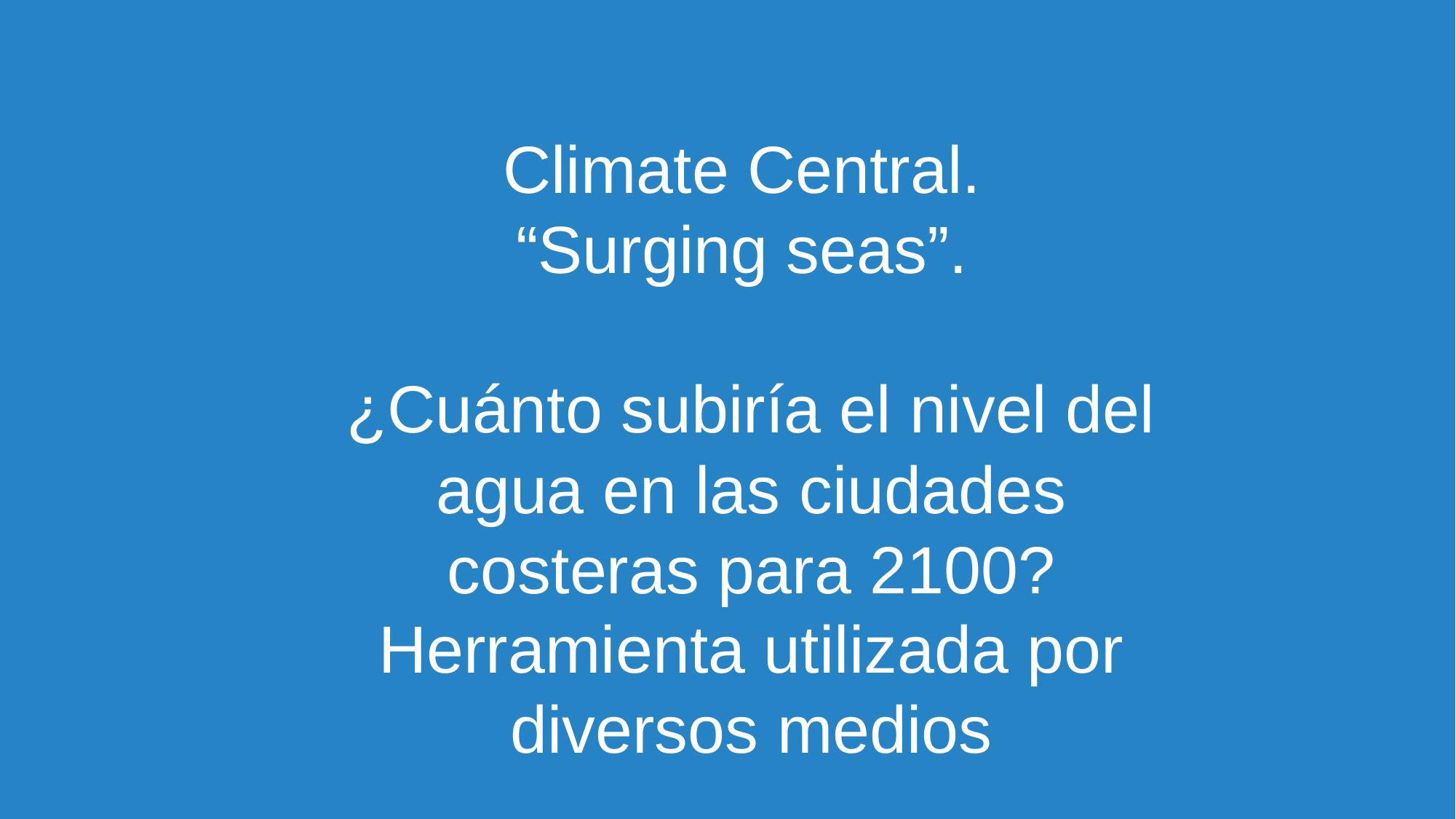

Climate Central.
“Surging seas”.

¿Cuánto subiría el nivel del agua en las ciudades costeras para 2100?
Herramienta utilizada por diversos medios